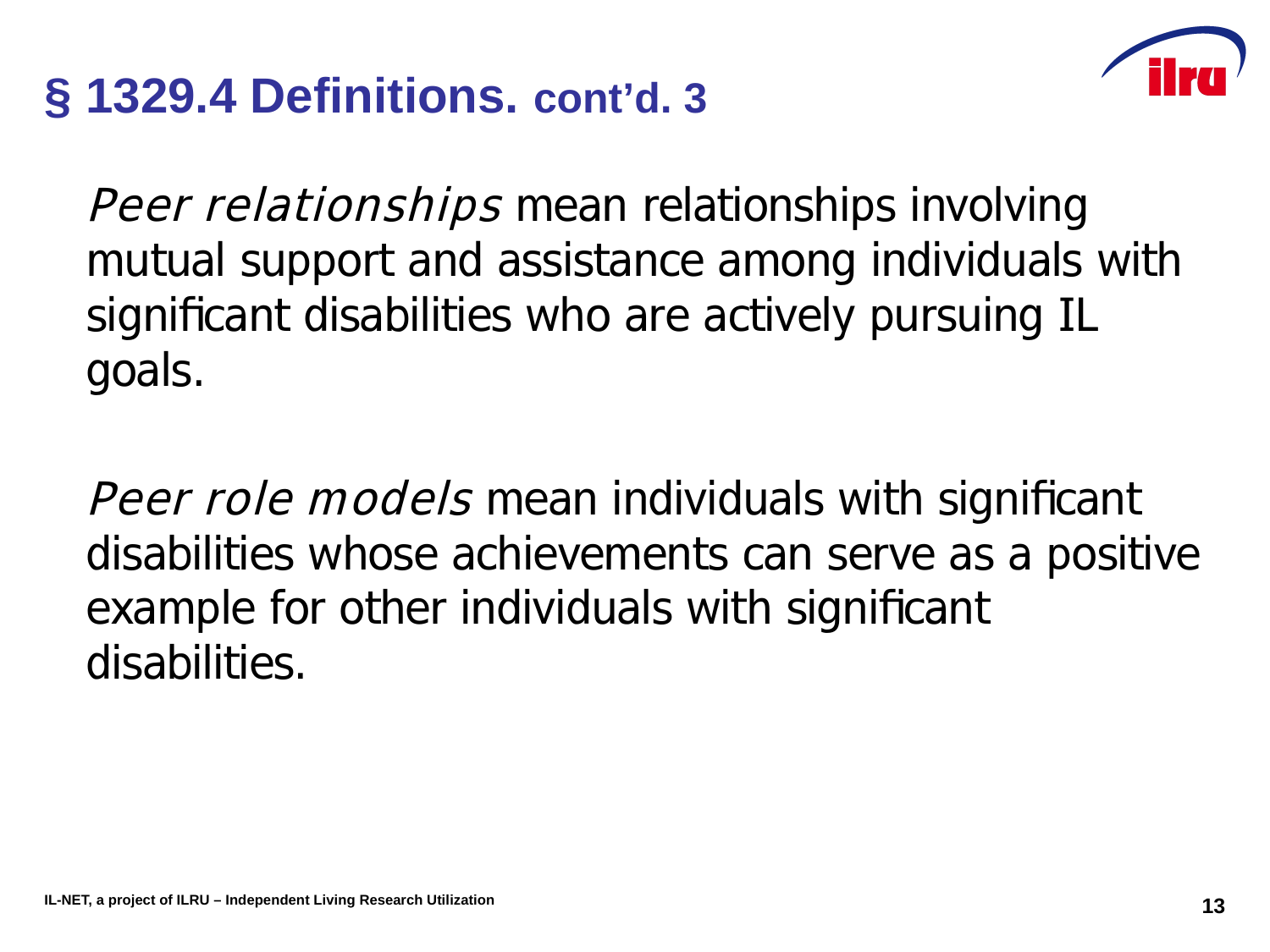

# § 1329.4 Definitions. cont’d. 3
Peer relationships mean relationships involving mutual support and assistance among individuals with significant disabilities who are actively pursuing IL goals.

Peer role models mean individuals with significant disabilities whose achievements can serve as a positive example for other individuals with significant disabilities.

13